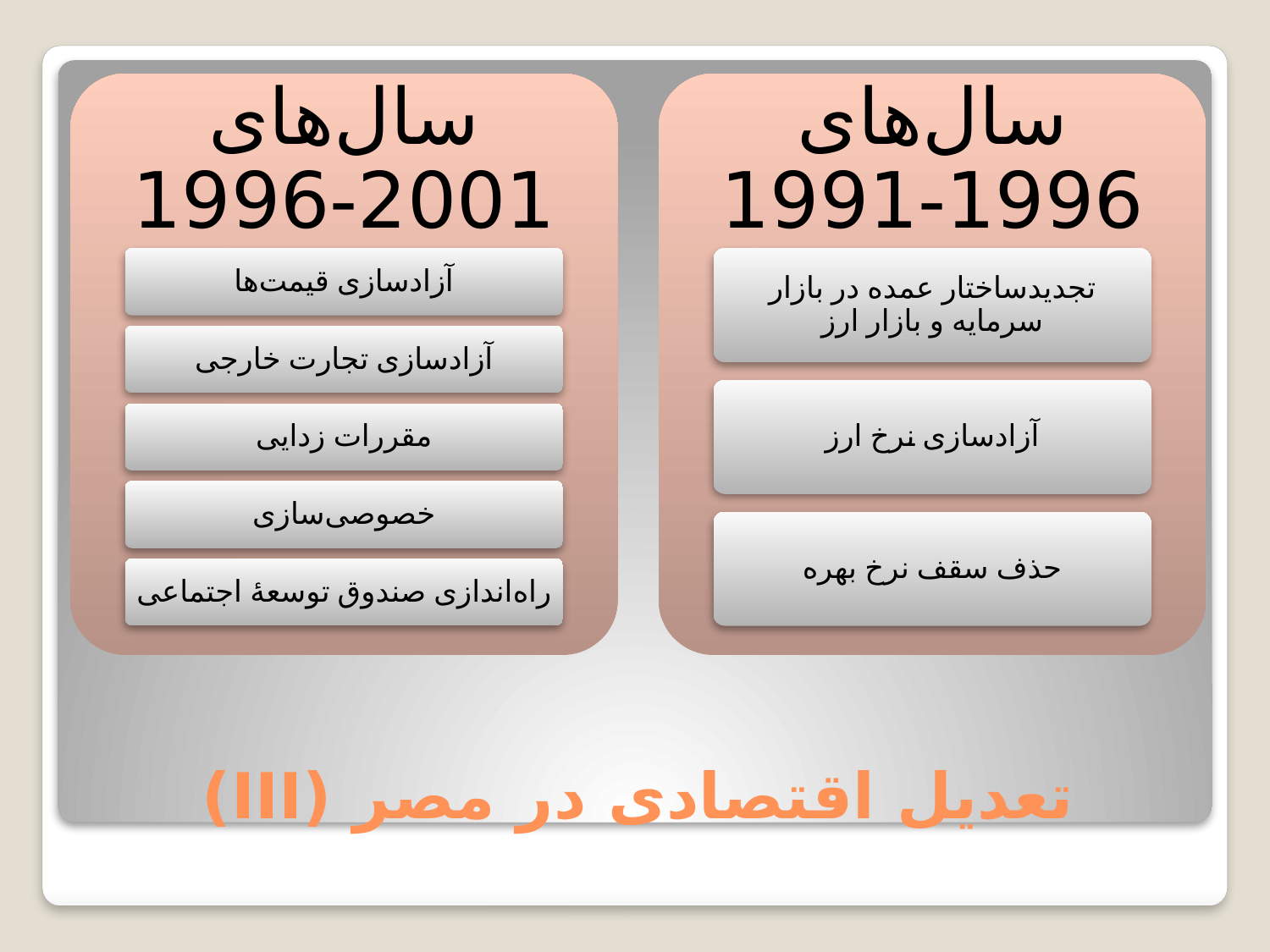

سال‌های 2001-1996
آزادسازی قیمت‌ها
آزادسازی تجارت خارجی
مقررات زدایی
خصوصی‌سازی
راه‌اندازی صندوق توسعۀ اجتماعی
سال‌های 1996-1991
تجدیدساختار عمده در بازار سرمایه و بازار ارز
آزادسازی نرخ ارز
حذف سقف نرخ بهره
# تعدیل اقتصادی در مصر (III)